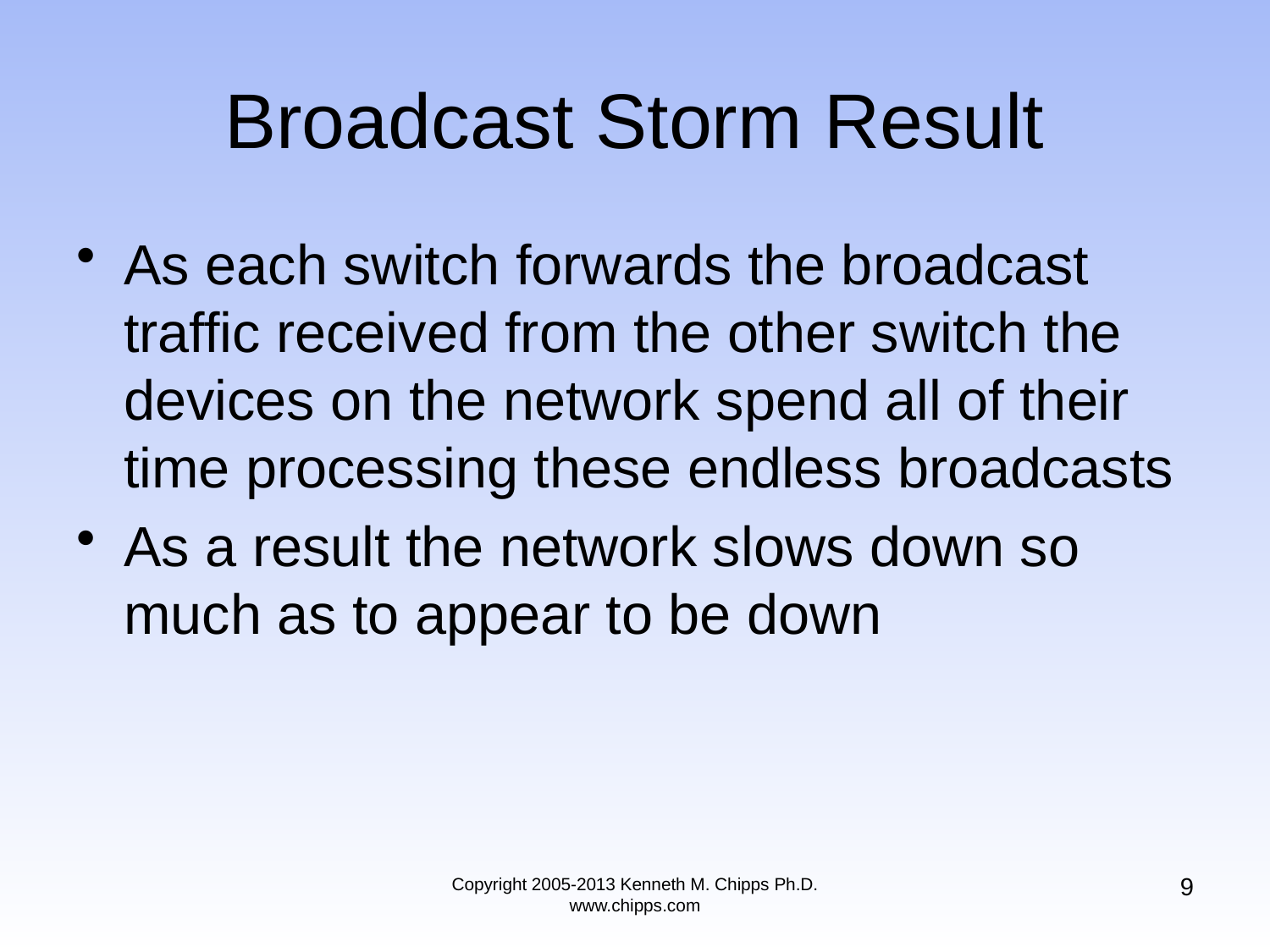

# Broadcast Storm Result
As each switch forwards the broadcast traffic received from the other switch the devices on the network spend all of their time processing these endless broadcasts
As a result the network slows down so much as to appear to be down
9
Copyright 2005-2013 Kenneth M. Chipps Ph.D. www.chipps.com